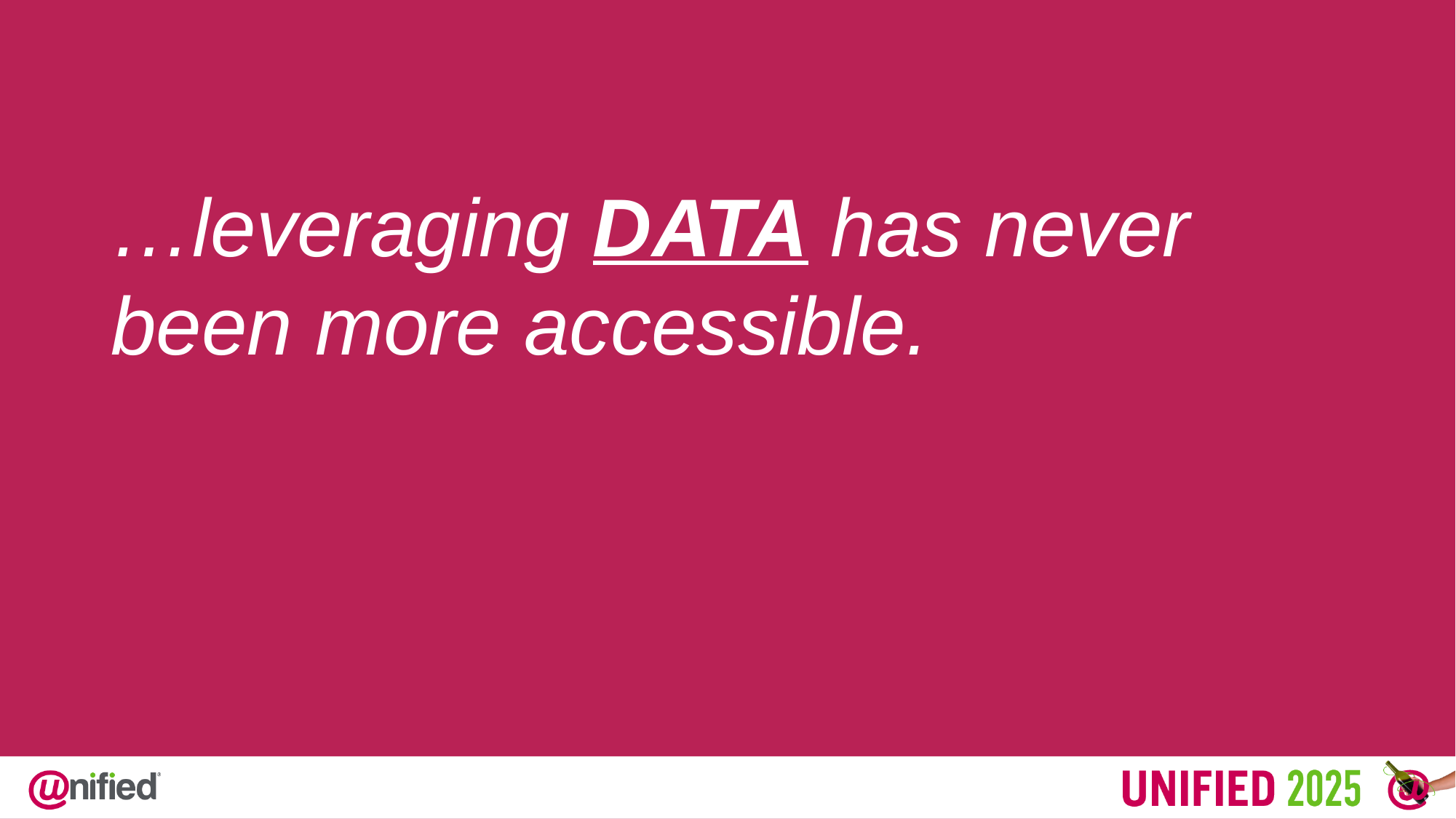

…leveraging DATA has never been more accessible.